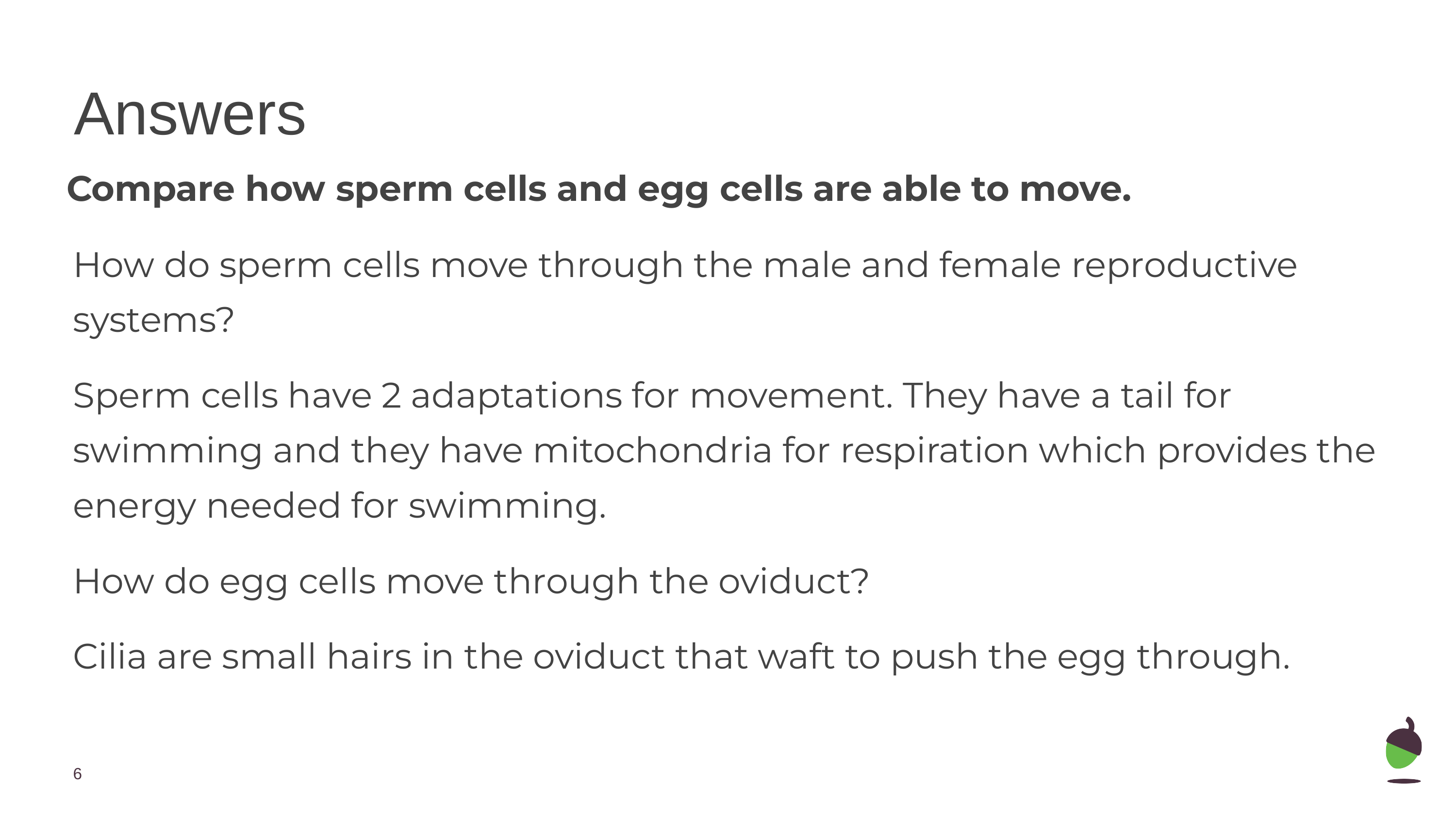

Answers
# Compare how sperm cells and egg cells are able to move.
How do sperm cells move through the male and female reproductive systems?
Sperm cells have 2 adaptations for movement. They have a tail for swimming and they have mitochondria for respiration which provides the energy needed for swimming.
How do egg cells move through the oviduct?
Cilia are small hairs in the oviduct that waft to push the egg through.

6